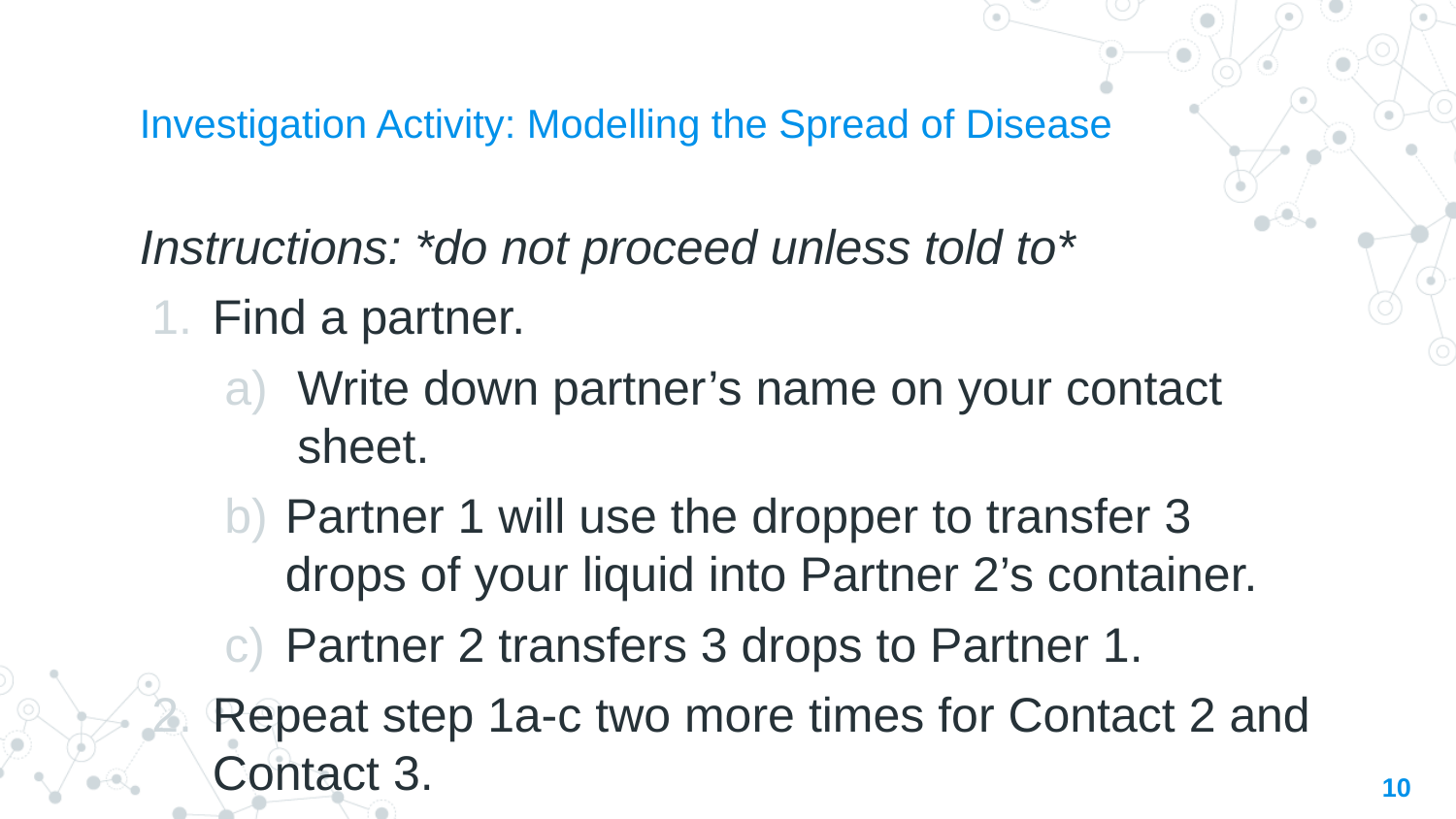

# Investigation Activity: Modelling the Spread of Disease
Instructions: *do not proceed unless told to*
Find a partner.
Write down partner’s name on your contact sheet.
Partner 1 will use the dropper to transfer 3 drops of your liquid into Partner 2’s container.
Partner 2 transfers 3 drops to Partner 1.
Repeat step 1a-c two more times for Contact 2 and Contact 3.

10